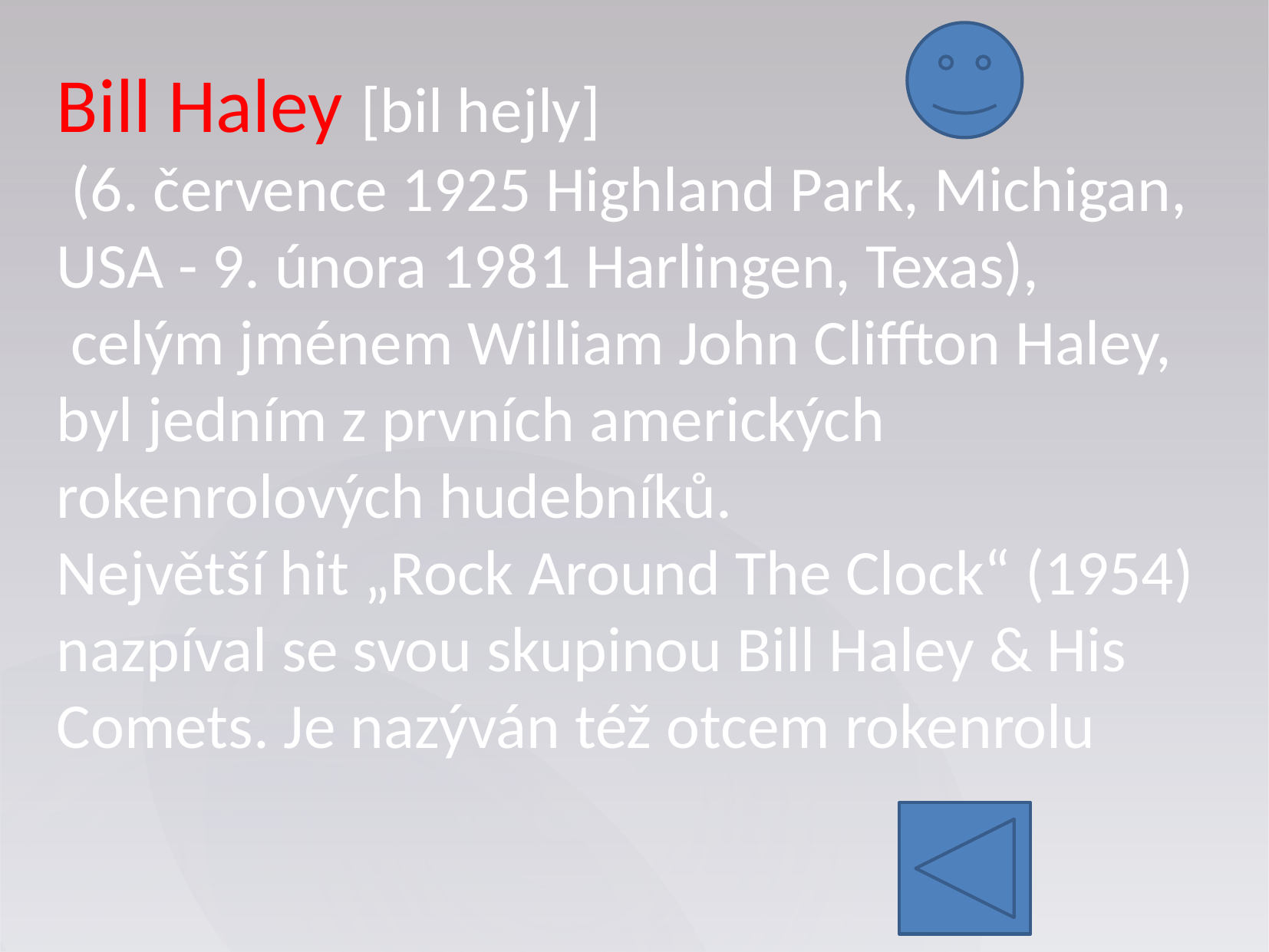

Bill Haley [bil hejly]
 (6. července 1925 Highland Park, Michigan, USA - 9. února 1981 Harlingen, Texas),
 celým jménem William John Cliffton Haley,  byl jedním z prvních amerických rokenrolových hudebníků.
Největší hit „Rock Around The Clock“ (1954) nazpíval se svou skupinou Bill Haley & His Comets. Je nazýván též otcem rokenrolu